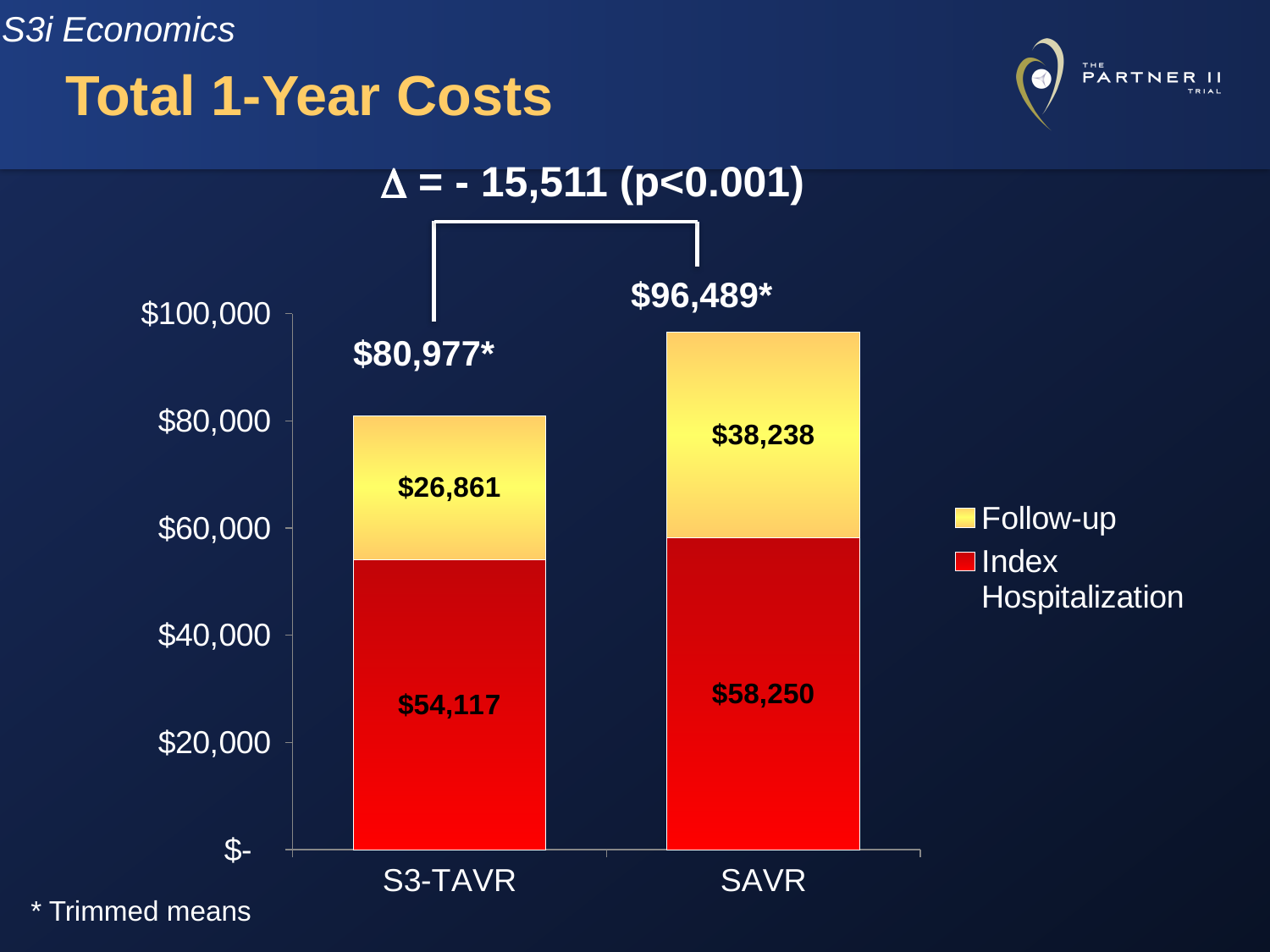

S3i Economics
# Total 1-Year Costs
Δ = - 15,511 (p<0.001)
$96,489*
$80,977*

### Chart

| Category | Index Hospitalization | Follow-up |
|---|---|---|
| S3-TAVR | 54117.0 | 26861.0 |
| SAVR | 58250.0 | 38238.0 |
* Trimmed means